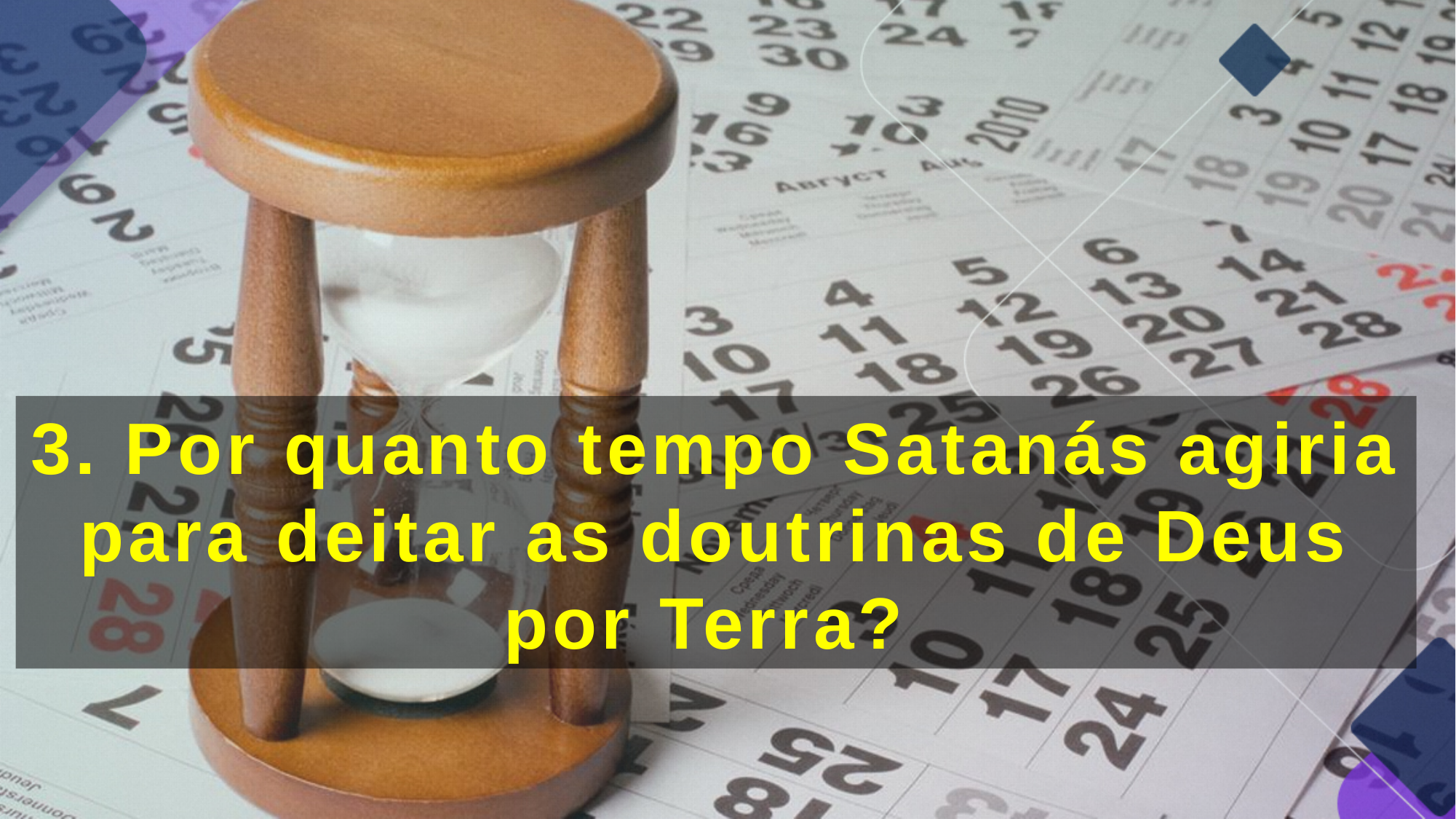

3. Por quanto tempo Satanás agiria para deitar as doutrinas de Deus por Terra?